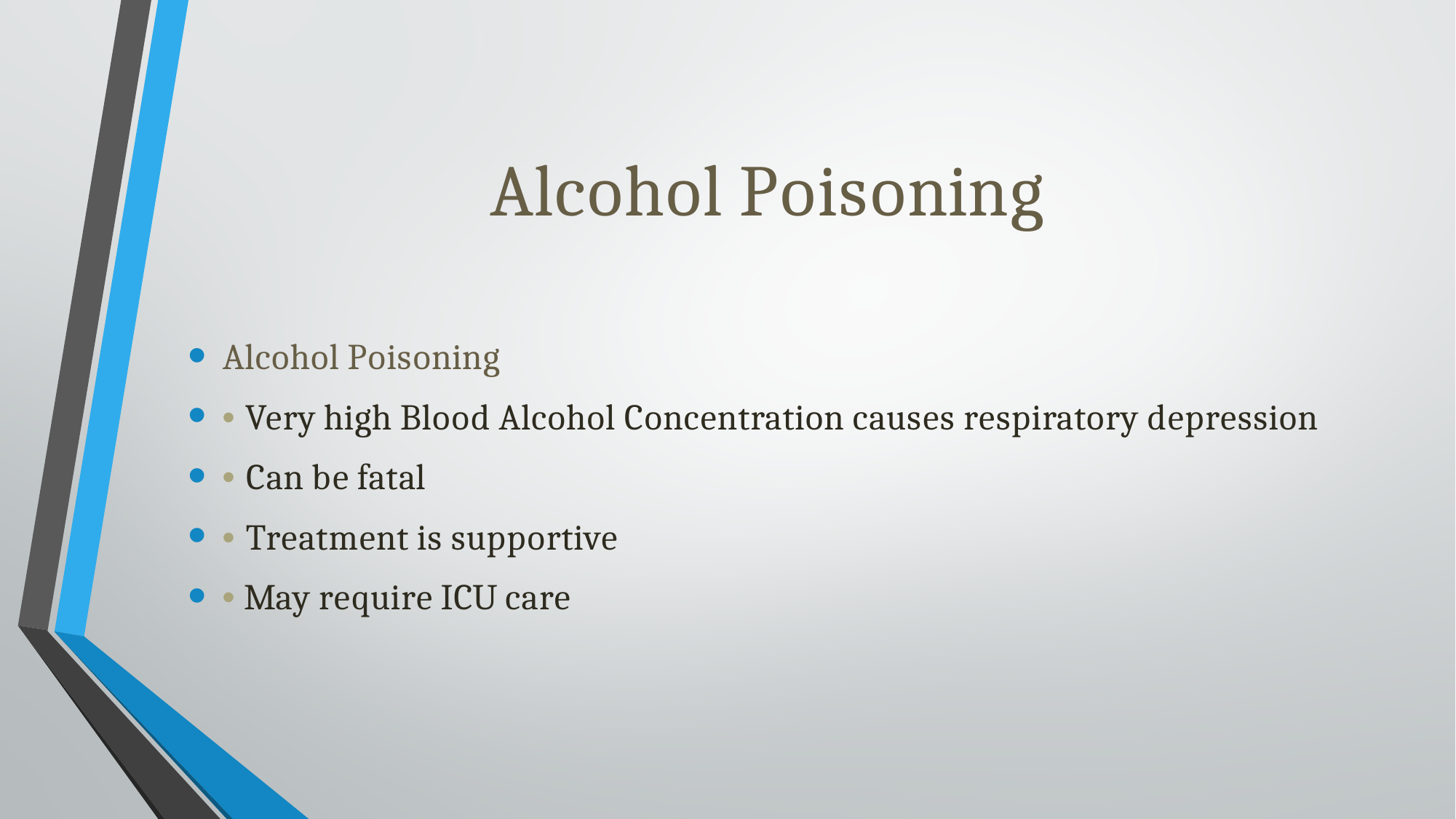

# Alcohol Poisoning
Alcohol Poisoning
• Very high Blood Alcohol Concentration causes respiratory depression
• Can be fatal
• Treatment is supportive
• May require ICU care